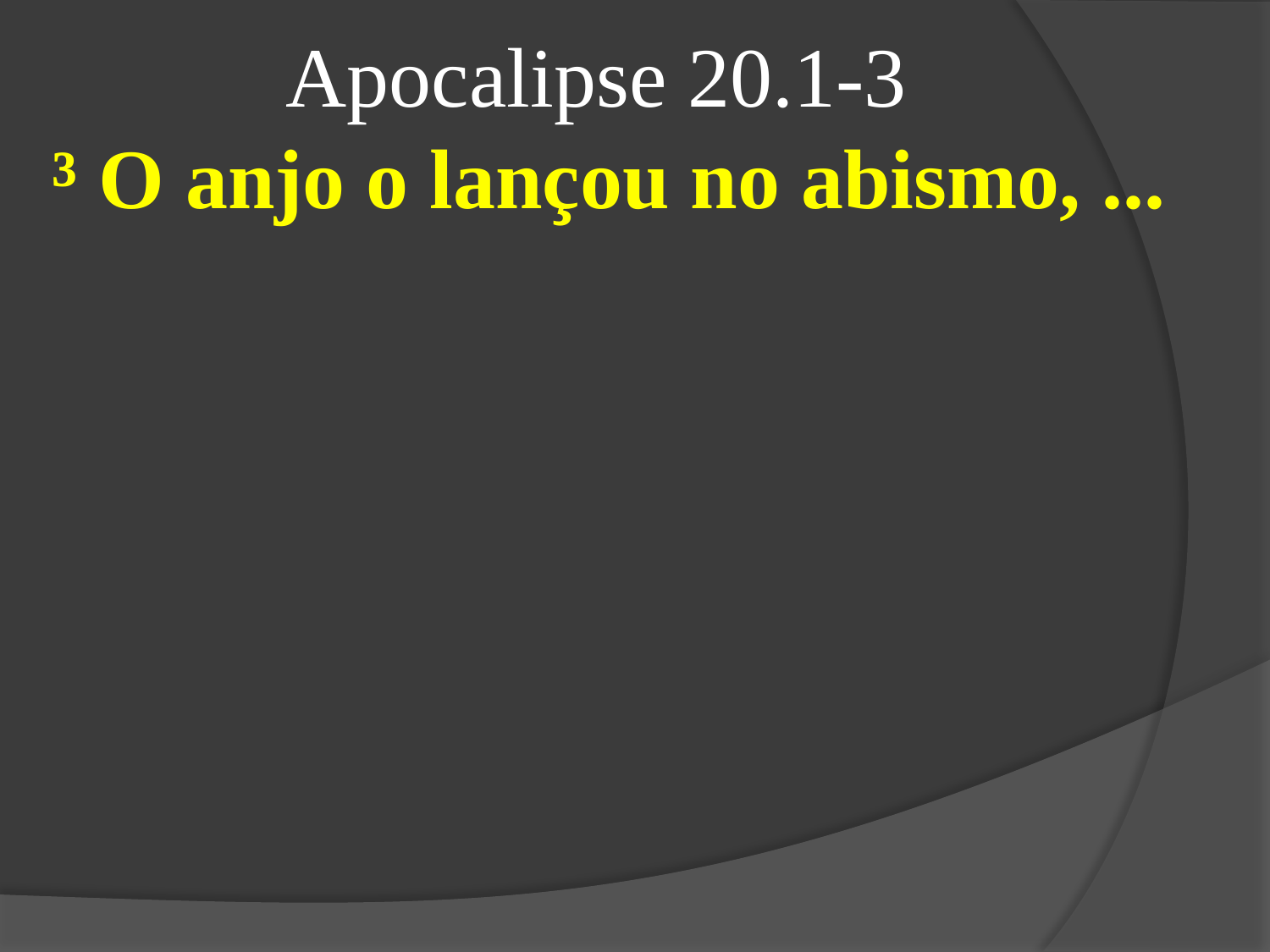

Apocalipse 20.1-3
³ O anjo o lançou no abismo, ...